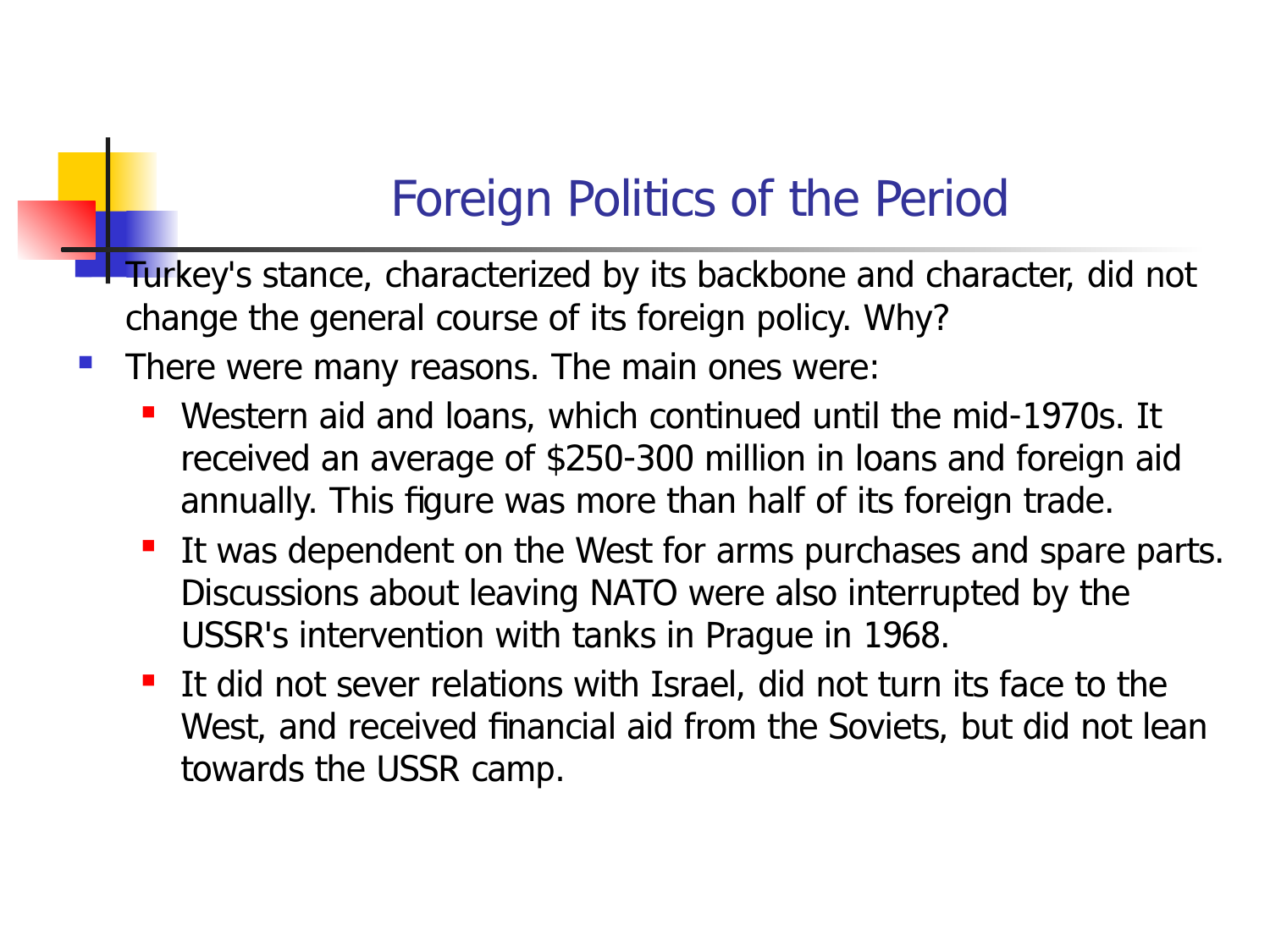

# Foreign Politics of the Period
Turkey's stance, characterized by its backbone and character, did not change the general course of its foreign policy. Why?
There were many reasons. The main ones were:
Western aid and loans, which continued until the mid-1970s. It received an average of $250-300 million in loans and foreign aid annually. This figure was more than half of its foreign trade.
It was dependent on the West for arms purchases and spare parts. Discussions about leaving NATO were also interrupted by the USSR's intervention with tanks in Prague in 1968.
It did not sever relations with Israel, did not turn its face to the West, and received financial aid from the Soviets, but did not lean towards the USSR camp.